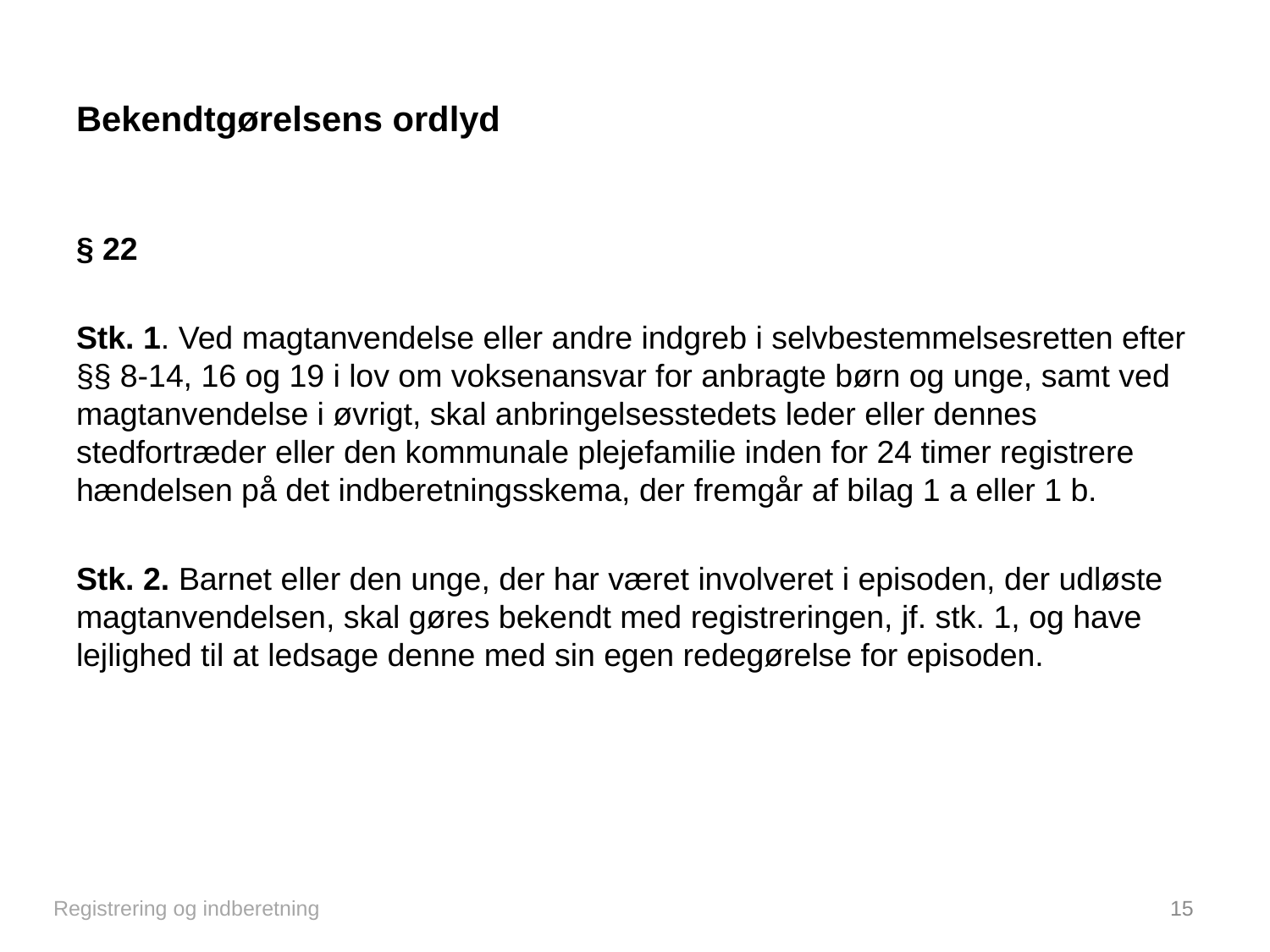

# Bekendtgørelsens ordlyd
§ 22

Stk. 1. Ved magtanvendelse eller andre indgreb i selvbestemmelsesretten efter §§ 8-14, 16 og 19 i lov om voksenansvar for anbragte børn og unge, samt ved magtanvendelse i øvrigt, skal anbringelsesstedets leder eller dennes stedfortræder eller den kommunale plejefamilie inden for 24 timer registrere hændelsen på det indberetningsskema, der fremgår af bilag 1 a eller 1 b.

Stk. 2. Barnet eller den unge, der har været involveret i episoden, der udløste magtanvendelsen, skal gøres bekendt med registreringen, jf. stk. 1, og have lejlighed til at ledsage denne med sin egen redegørelse for episoden.

Registrering og indberetning
15